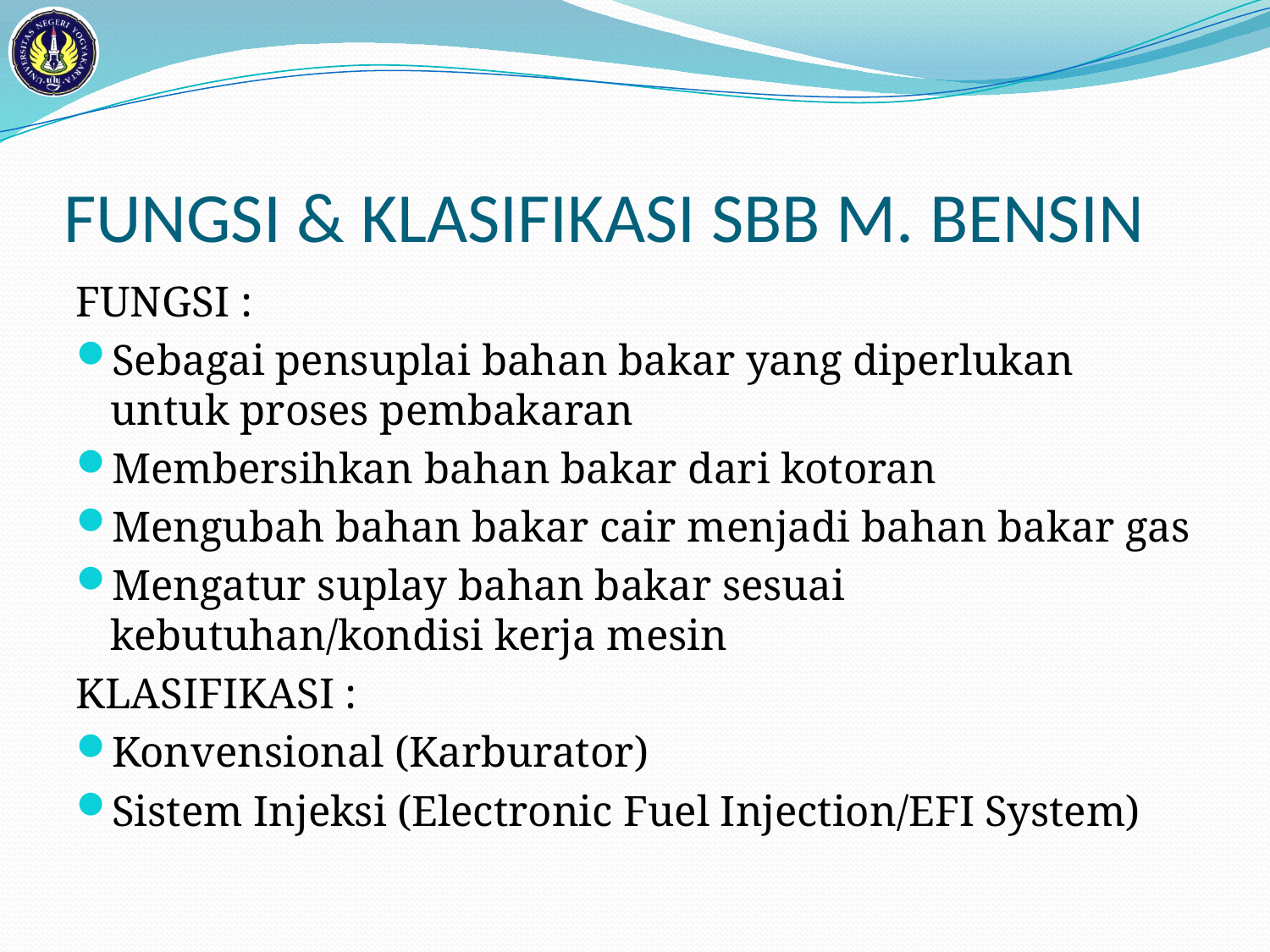

# FUNGSI & KLASIFIKASI SBB M. BENSIN
FUNGSI :
Sebagai pensuplai bahan bakar yang diperlukan untuk proses pembakaran
Membersihkan bahan bakar dari kotoran
Mengubah bahan bakar cair menjadi bahan bakar gas
Mengatur suplay bahan bakar sesuai kebutuhan/kondisi kerja mesin
KLASIFIKASI :
Konvensional (Karburator)
Sistem Injeksi (Electronic Fuel Injection/EFI System)